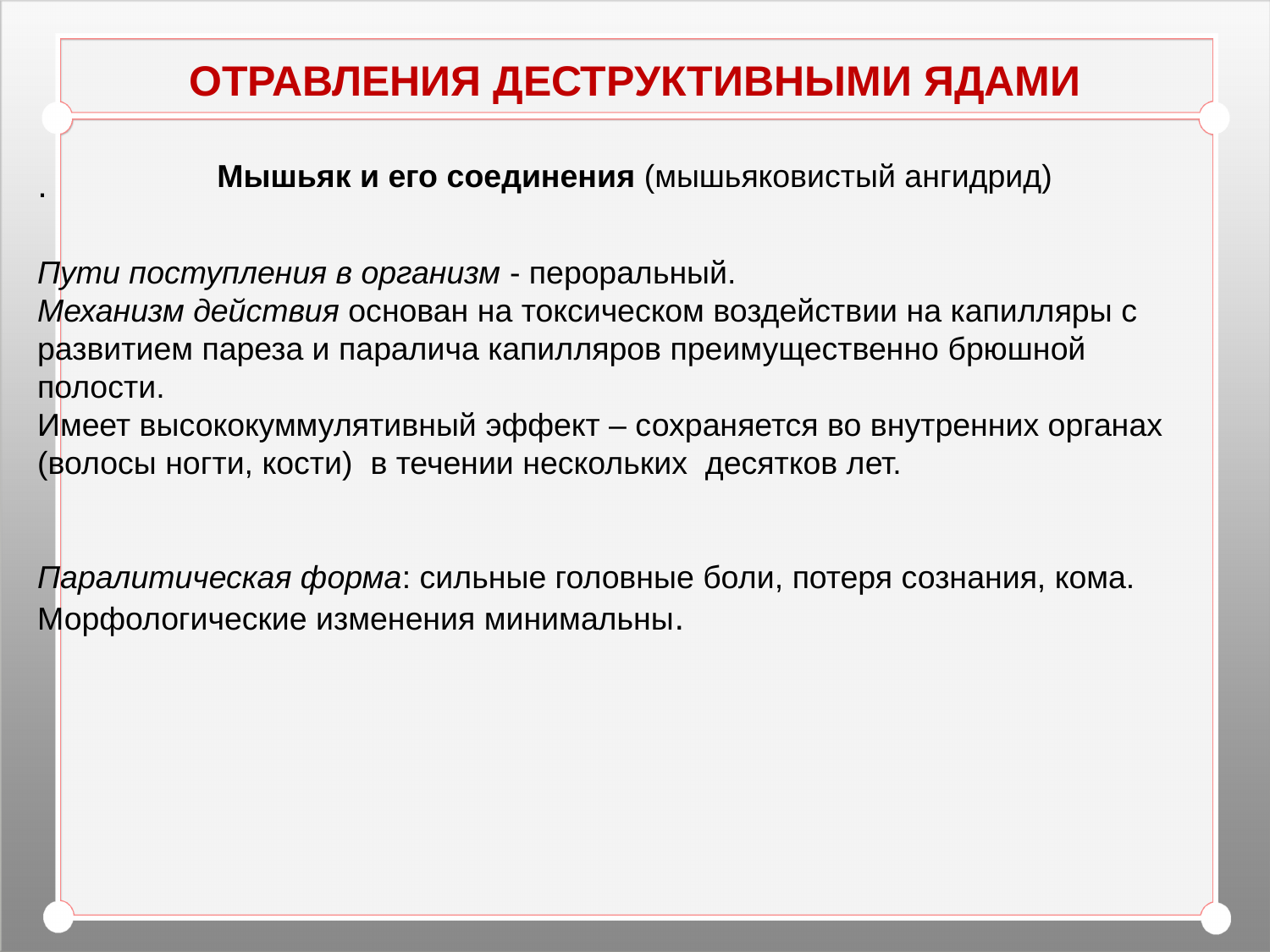

# ОТРАВЛЕНИЯ ДЕСТРУКТИВНЫМИ ЯДАМИ Мышьяк и его соединения (мышьяковистый ангидрид)
.
Пути поступления в организм - пероральный.
Механизм действия основан на токсическом воздействии на капилляры с развитием пареза и паралича капилляров преимущественно брюшной полости.
Имеет высококуммулятивный эффект – сохраняется во внутренних органах (волосы ногти, кости)  в течении нескольких  десятков лет.

Паралитическая форма: сильные головные боли, потеря сознания, кома. Морфологические изменения минимальны.